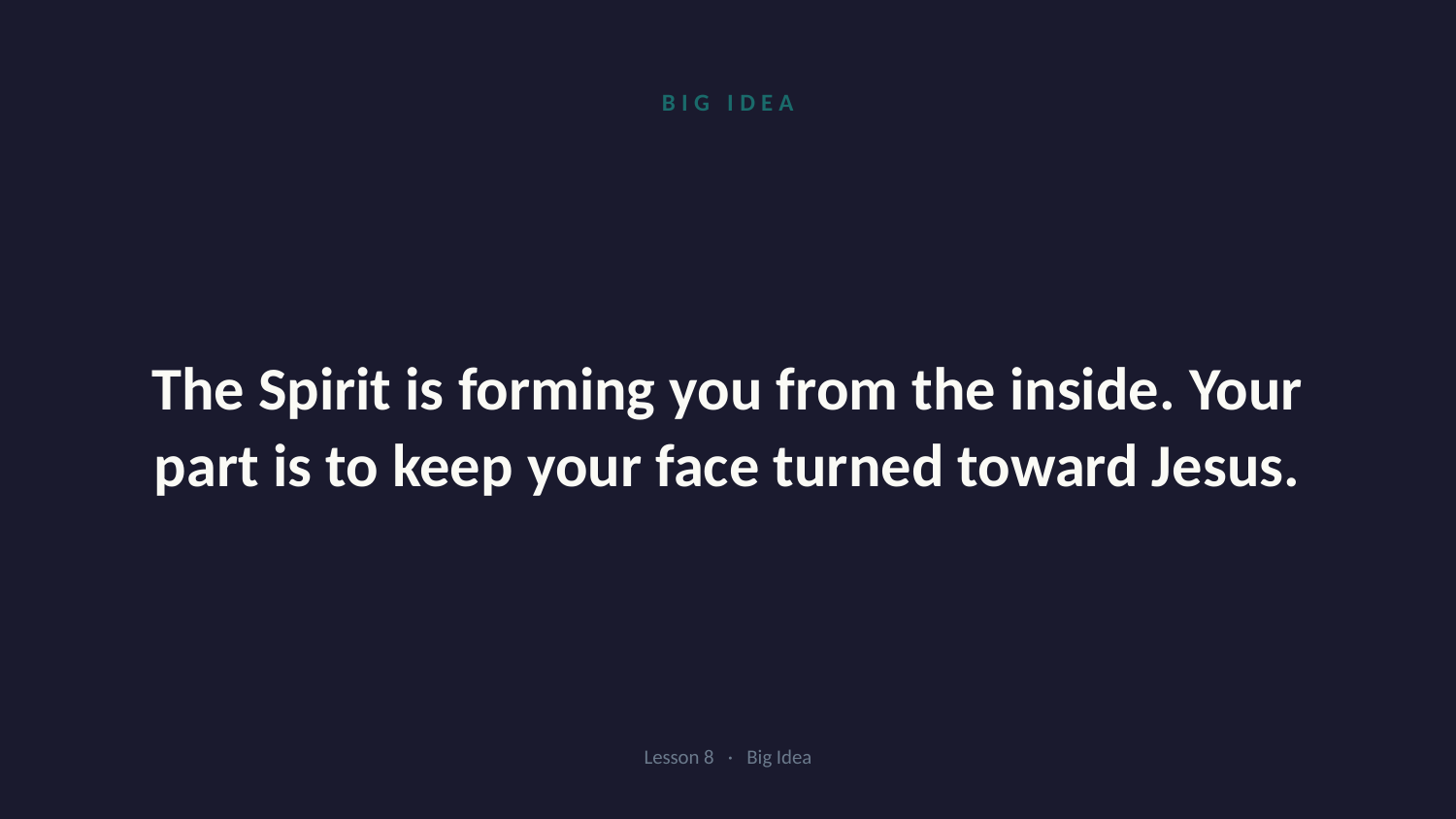

BIG IDEA
The Spirit is forming you from the inside. Your part is to keep your face turned toward Jesus.
Lesson 8   ·   Big Idea